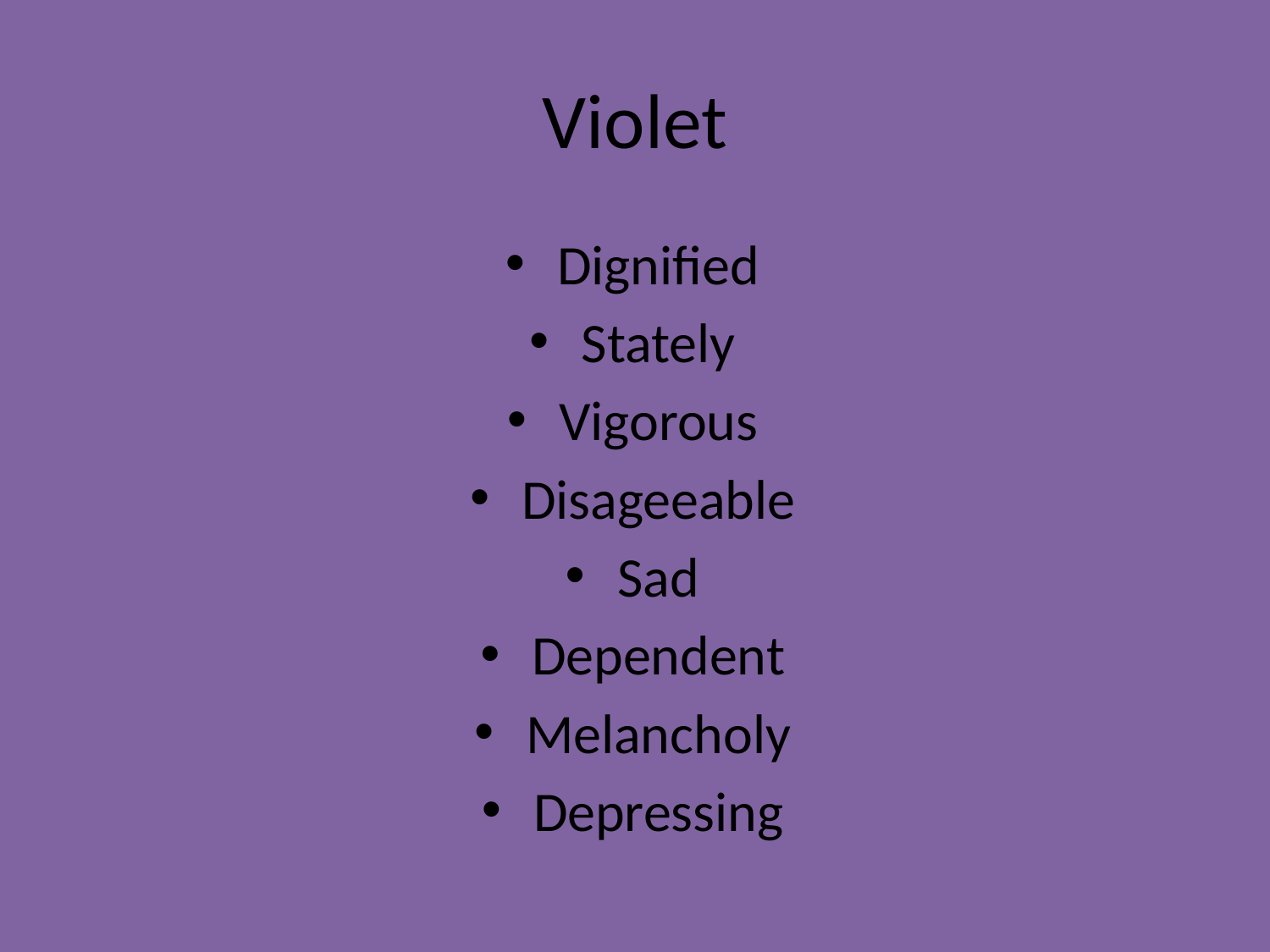

# Violet
Dignified
Stately
Vigorous
Disageeable
Sad
Dependent
Melancholy
Depressing